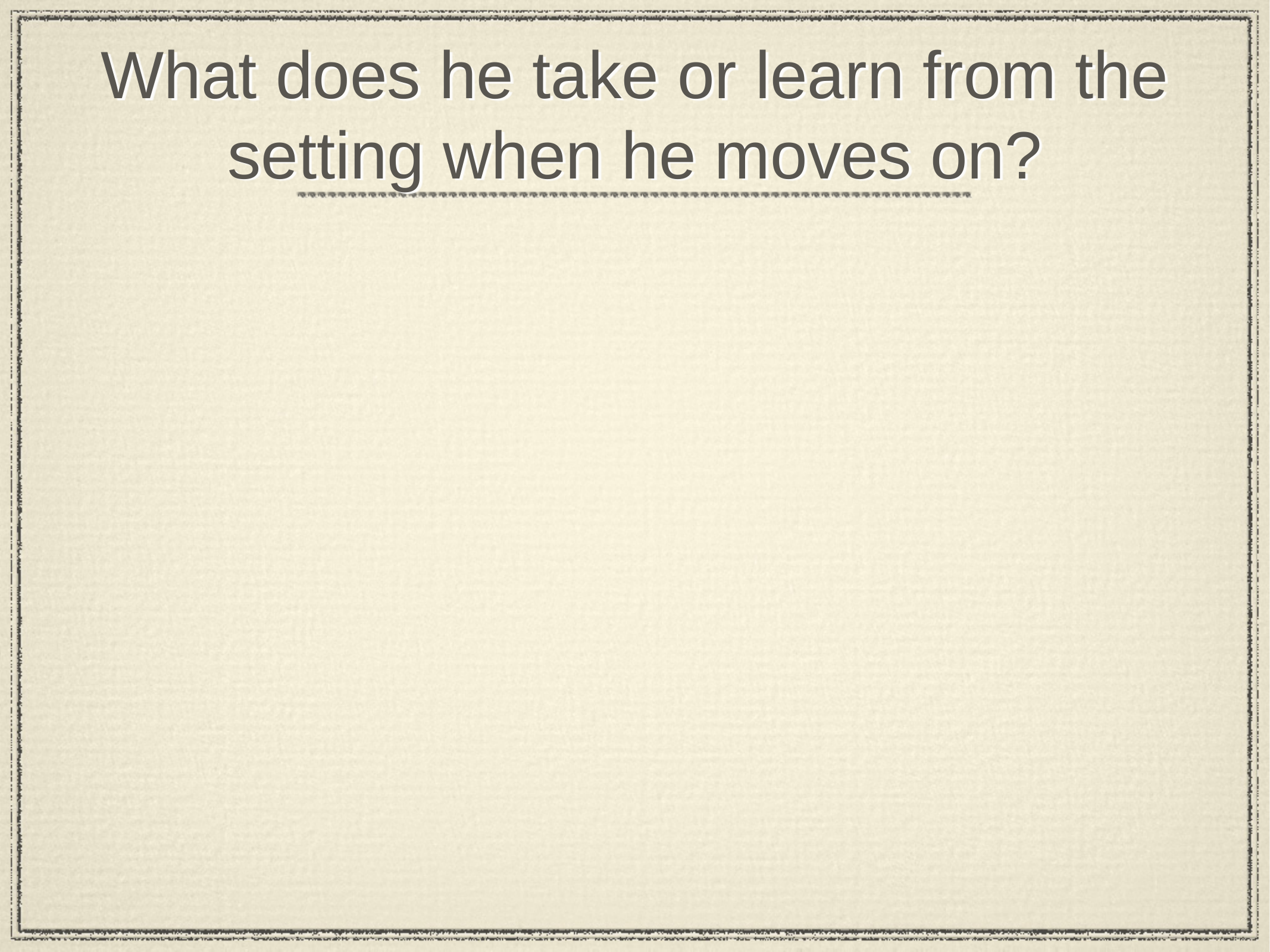

# What does he take or learn from the setting when he moves on?